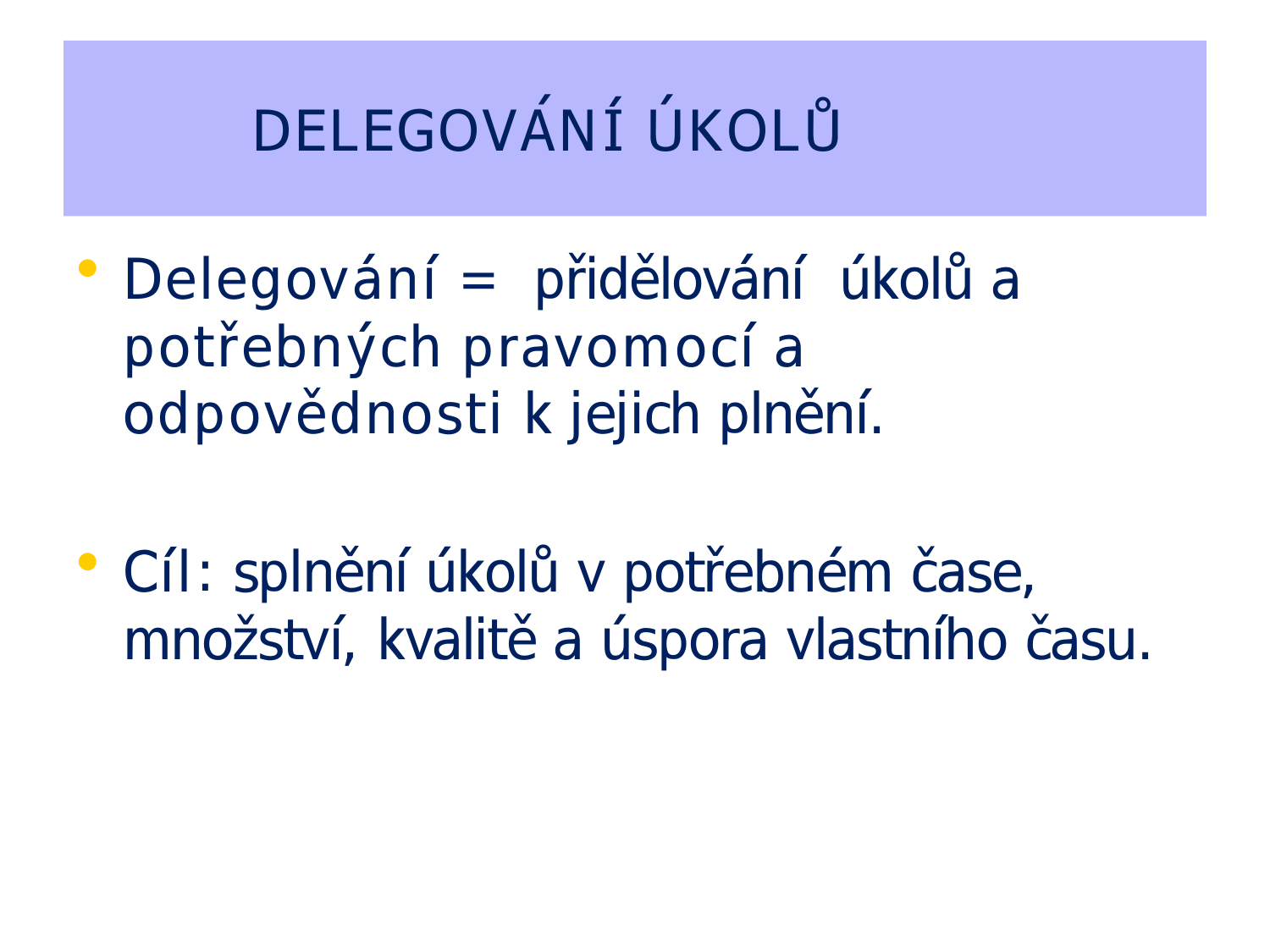

# DELEGOVÁNÍ ÚKOLŮ
Delegování =  přidělování  úkolů a potřebných pravomocí a odpovědnosti k jejich plnění.

Cíl: splnění úkolů v potřebném čase, množství, kvalitě a úspora vlastního času.